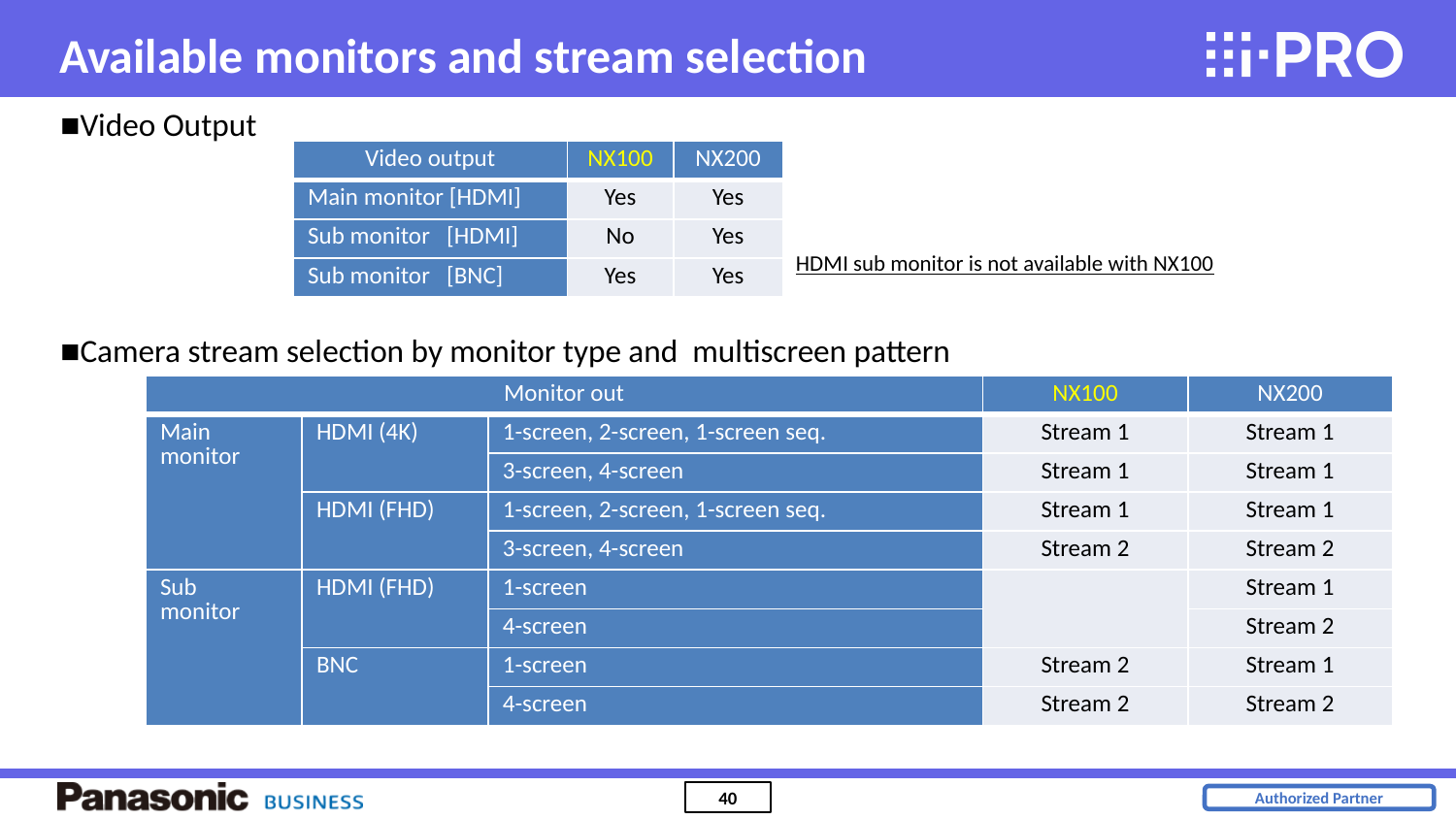

Available monitors and stream selection
■Video Output

                                                                                                     HDMI sub monitor is not available with NX100

■Camera stream selection by monitor type and  multiscreen pattern
| Video output | NX100 | NX200 |
| --- | --- | --- |
| Main monitor [HDMI] | Yes | Yes |
| Sub monitor [HDMI] | No | Yes |
| Sub monitor [BNC] | Yes | Yes |
| Monitor out |  |  | NX100 | NX200 |
| --- | --- | --- | --- | --- |
| Main monitor | HDMI (4K) | 1-screen, 2-screen, 1-screen seq. | Stream 1 | Stream 1 |
|  |  | 3-screen, 4-screen | Stream 1 | Stream 1 |
|  | HDMI (FHD) | 1-screen, 2-screen, 1-screen seq. | Stream 1 | Stream 1 |
|  |  | 3-screen, 4-screen | Stream 2 | Stream 2 |
| Sub monitor | HDMI (FHD) | 1-screen |  | Stream 1 |
|  |  | 4-screen |  | Stream 2 |
|  | BNC | 1-screen | Stream 2 | Stream 1 |
|  |  | 4-screen | Stream 2 | Stream 2 |